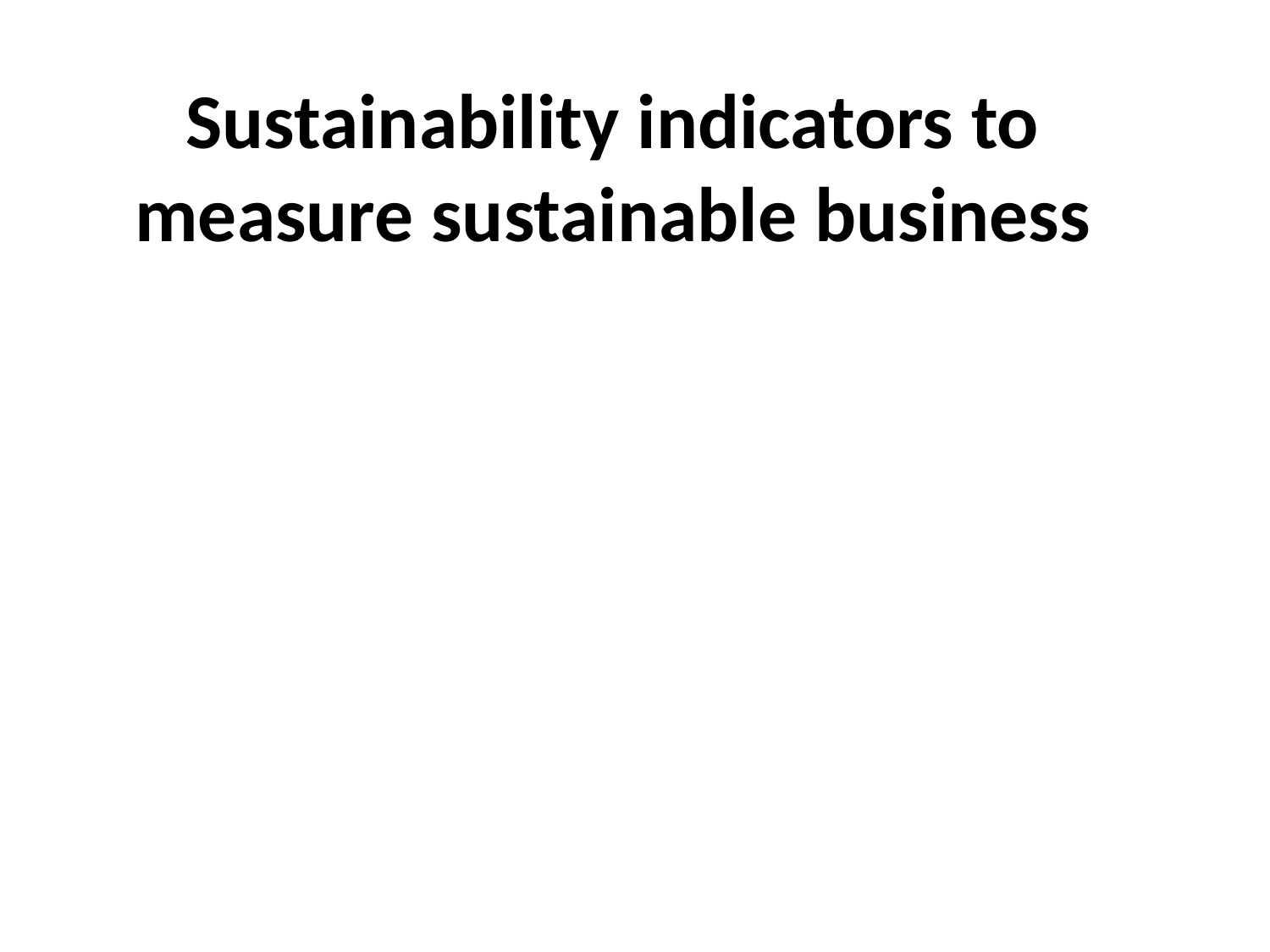

# Sustainability indicators to measure sustainable business